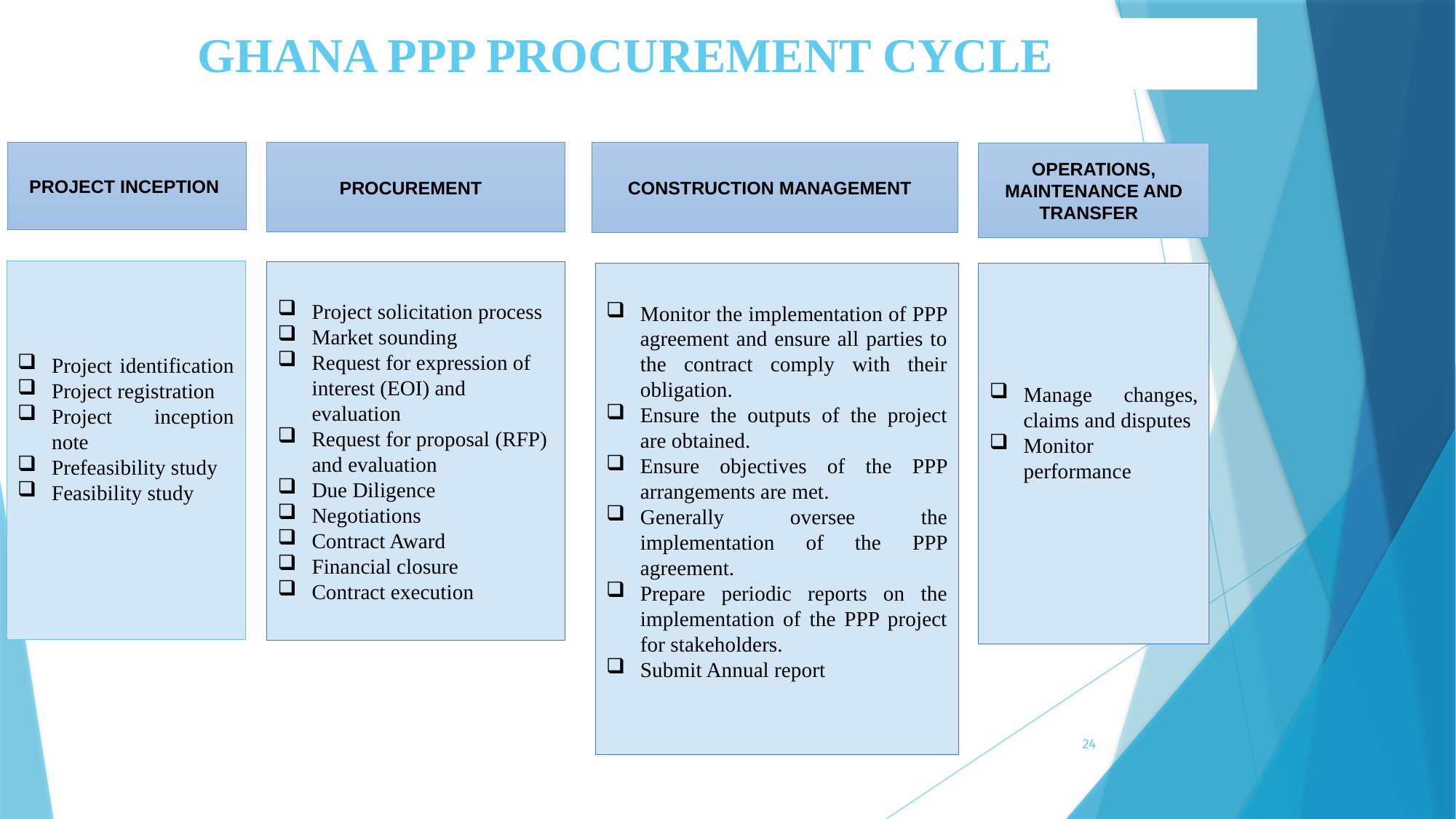

# GHANA PPP PROCUREMENT CYCLE

PROJECT INCEPTION
Project identification
Project registration
Project inception note
Prefeasibility study
Feasibility study

PROCUREMENT
CONSTRUCTION MANAGEMENT
OPERATIONS, MAINTENANCE AND TRANSFER
Manage changes, claims and disputes
Monitor performance

Project solicitation process
Market sounding
Request for expression of interest (EOI) and evaluation
Request for proposal (RFP) and evaluation
Due Diligence
Negotiations
Contract Award
Financial closure
Contract execution
Monitor the implementation of PPP agreement and ensure all parties to the contract comply with their obligation.
Ensure the outputs of the project are obtained.
Ensure objectives of the PPP arrangements are met.
Generally oversee the implementation of the PPP agreement.
Prepare periodic reports on the implementation of the PPP project for stakeholders.
Submit Annual report

24